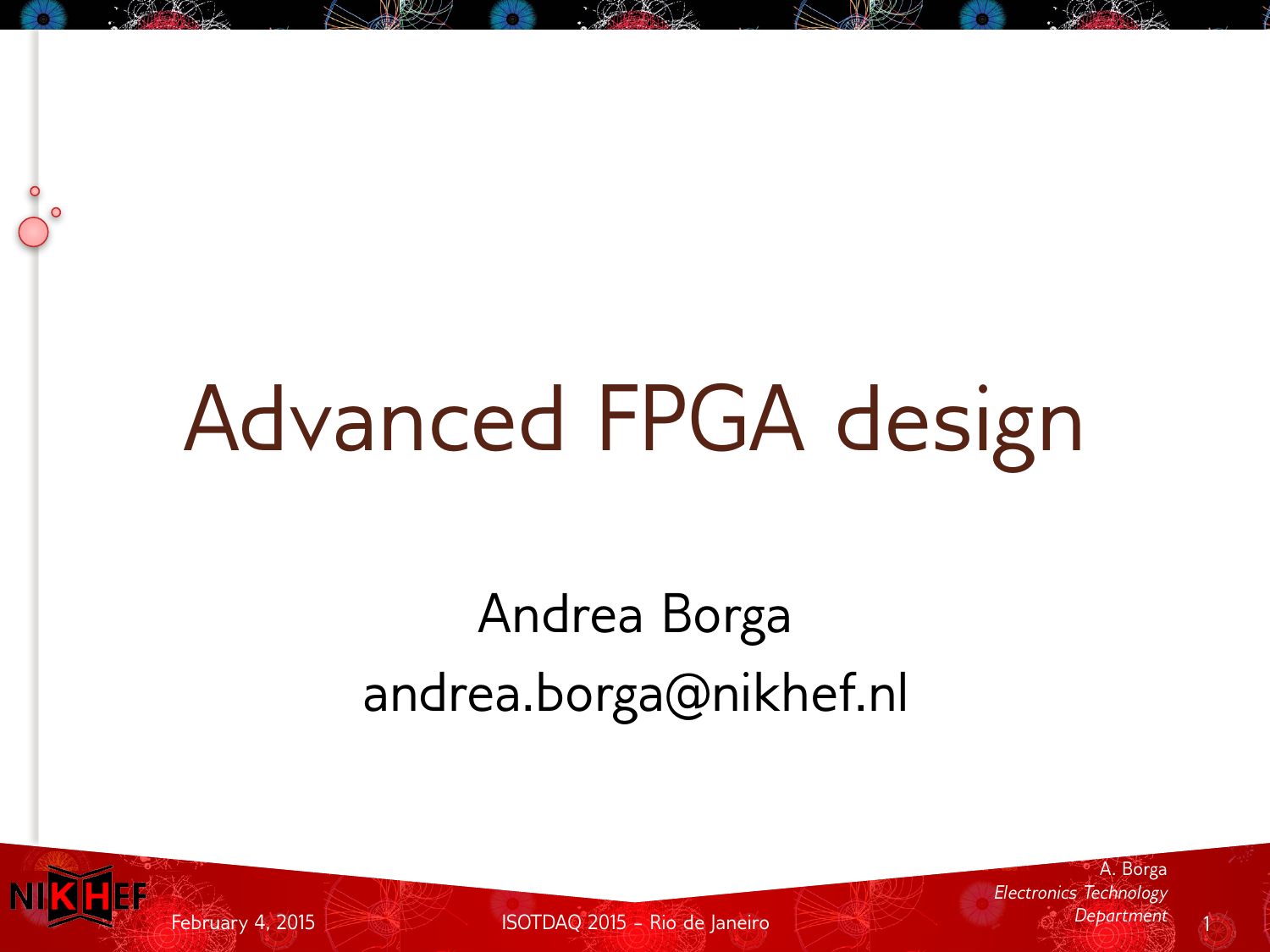

# Advanced FPGA design
Andrea Borga
andrea.borga@nikhef.nl
1